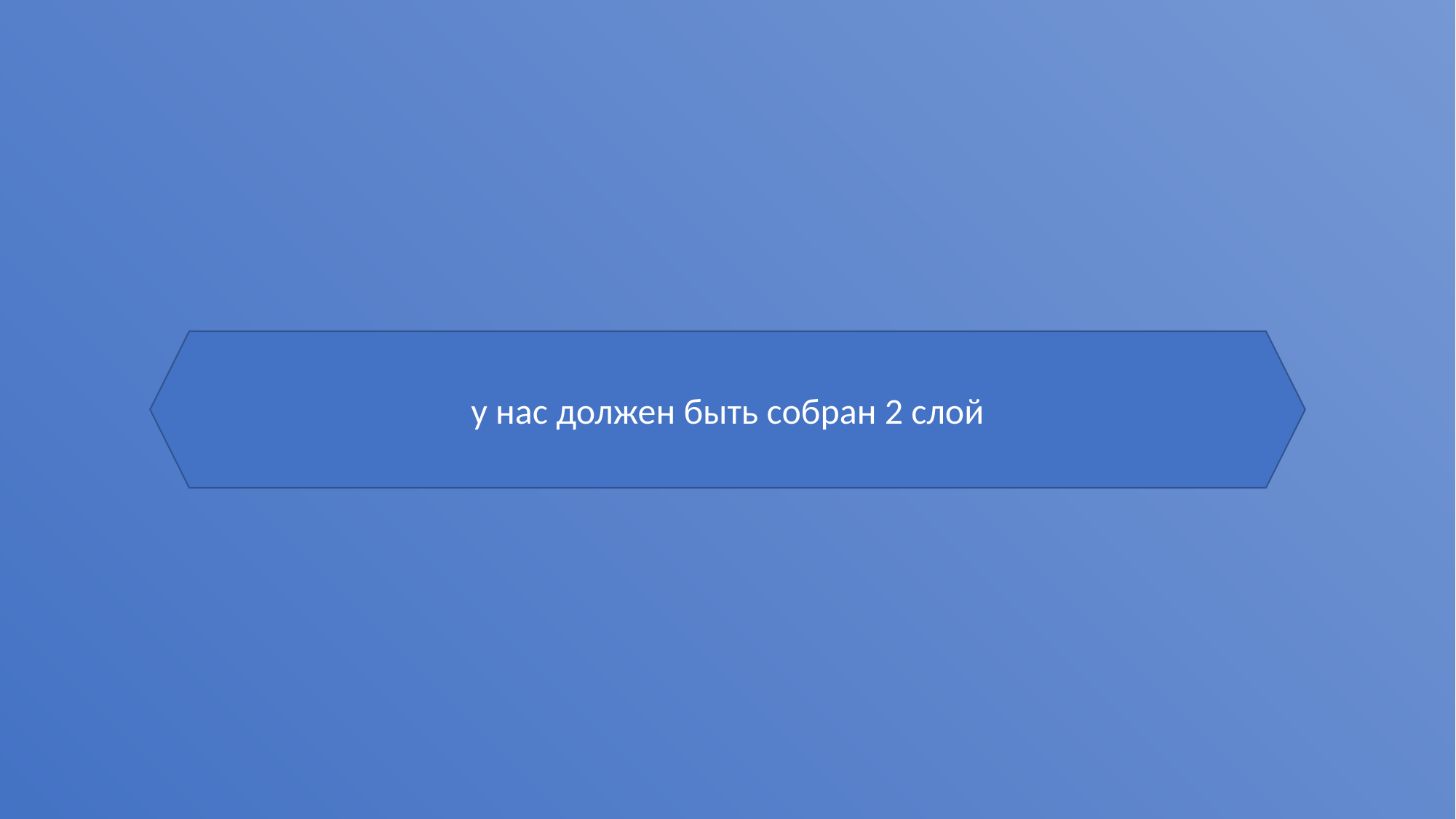

у нас должен быть собран 2 слой